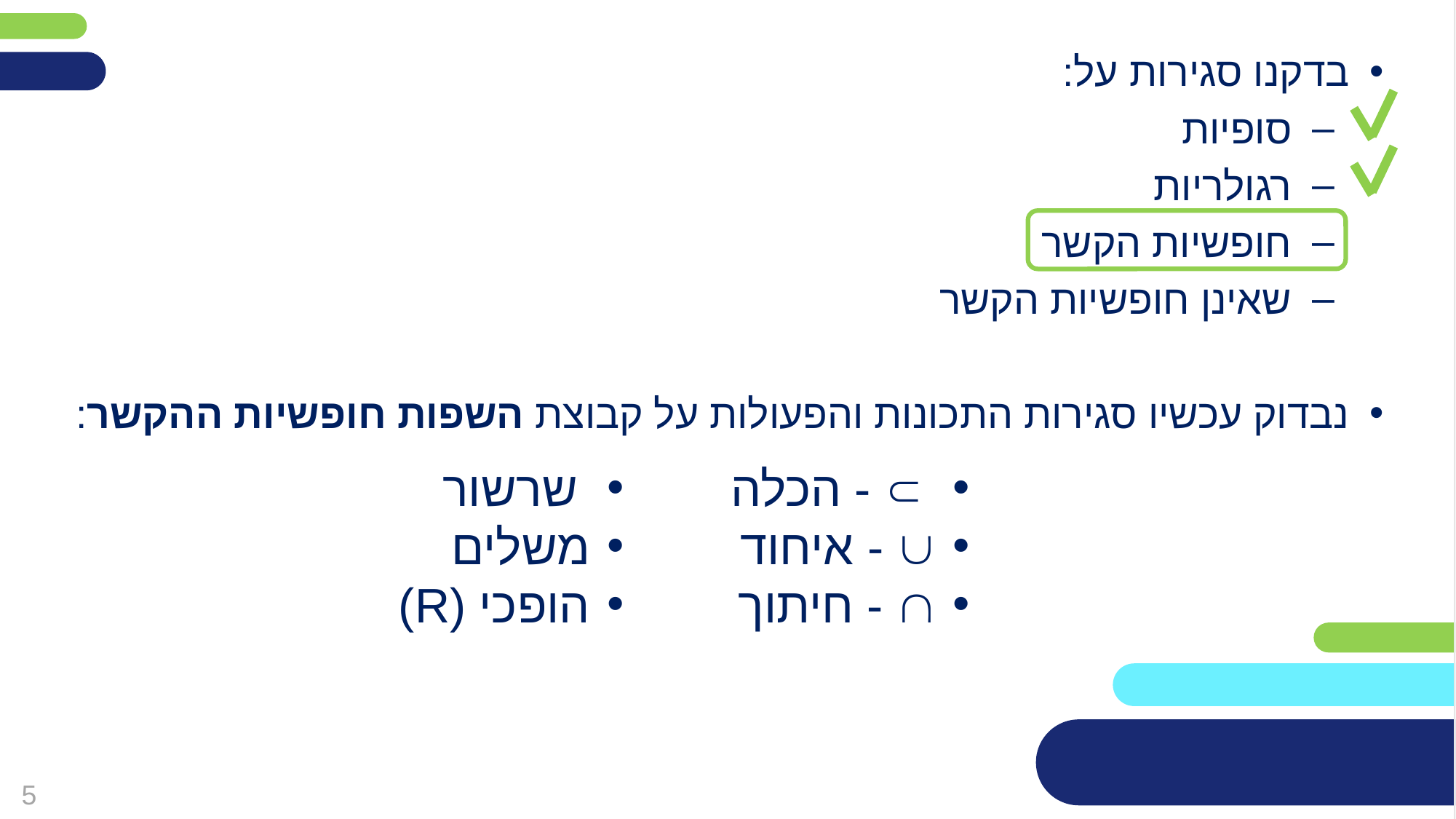

בדקנו סגירות על:
סופיות
רגולריות
חופשיות הקשר
שאינן חופשיות הקשר

נבדוק עכשיו סגירות התכונות והפעולות על קבוצת השפות חופשיות ההקשר:

 שרשור
משלים
הופכי (R)
 ⊂ - הכלה
∪ - איחוד
∩ - חיתוך